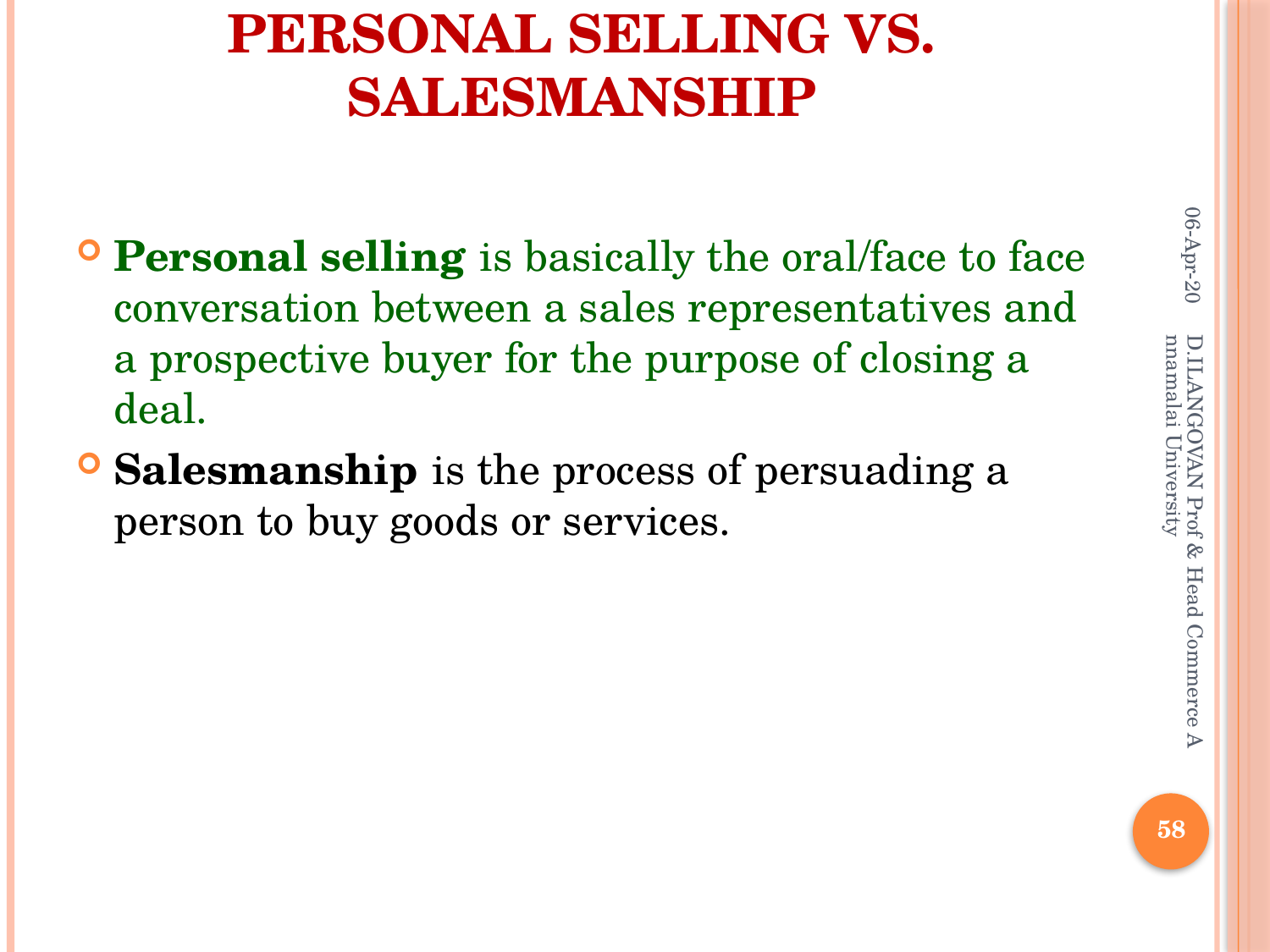

# Personal Selling vs. Salesmanship
06-Apr-20
Personal selling is basically the oral/face to face conversation between a sales representatives and a prospective buyer for the purpose of closing a deal.
Salesmanship is the process of persuading a person to buy goods or services.
D.ILANGOVAN Prof & Head Commerce Annamalai University
58